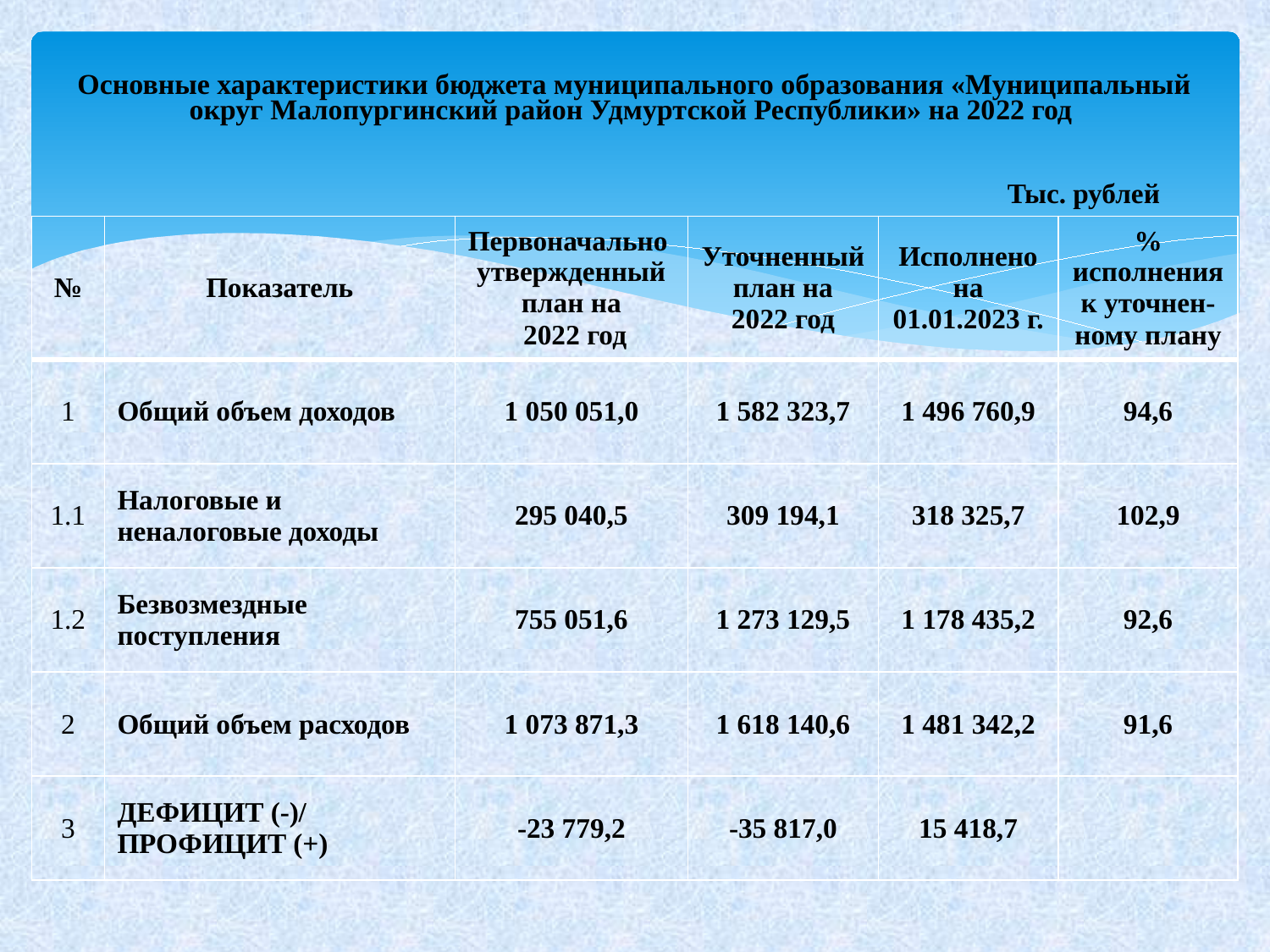

# Основные характеристики бюджета муниципального образования «Муниципальный округ Малопургинский район Удмуртской Республики» на 2022 год
Тыс. рублей
| № | Показатель | Первоначально утвержденный план на 2022 год | Уточненный план на 2022 год | Исполнено на 01.01.2023 г. | % исполнения к уточнен-ному плану |
| --- | --- | --- | --- | --- | --- |
| 1 | Общий объем доходов | 1 050 051,0 | 1 582 323,7 | 1 496 760,9 | 94,6 |
| 1.1 | Налоговые и неналоговые доходы | 295 040,5 | 309 194,1 | 318 325,7 | 102,9 |
| 1.2 | Безвозмездные поступления | 755 051,6 | 1 273 129,5 | 1 178 435,2 | 92,6 |
| 2 | Общий объем расходов | 1 073 871,3 | 1 618 140,6 | 1 481 342,2 | 91,6 |
| 3 | ДЕФИЦИТ (-)/ ПРОФИЦИТ (+) | -23 779,2 | -35 817,0 | 15 418,7 |  |